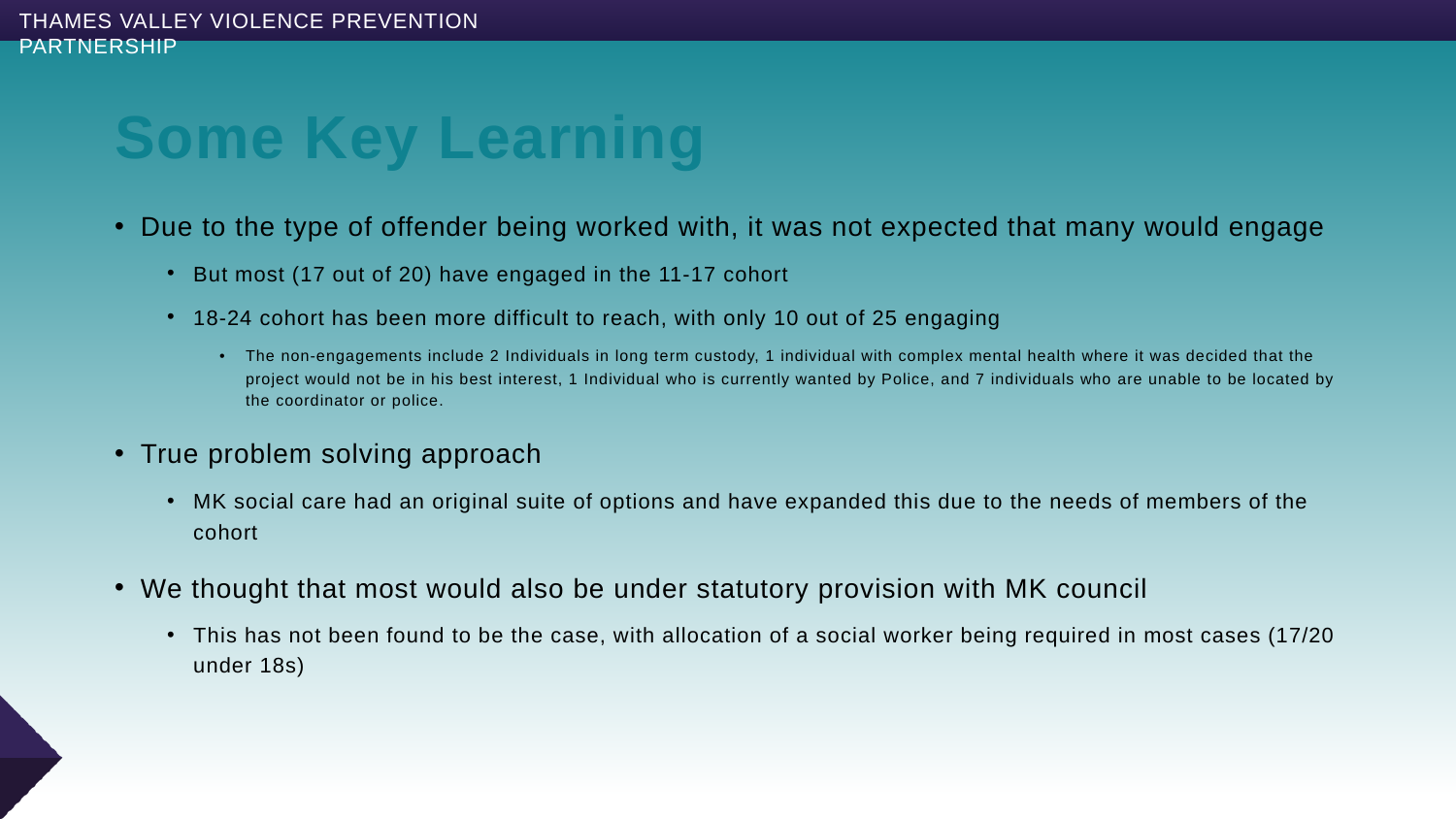

# Some Key Learning
Due to the type of offender being worked with, it was not expected that many would engage
But most (17 out of 20) have engaged in the 11-17 cohort
18-24 cohort has been more difficult to reach, with only 10 out of 25 engaging
The non-engagements include 2 Individuals in long term custody, 1 individual with complex mental health where it was decided that the project would not be in his best interest, 1 Individual who is currently wanted by Police, and 7 individuals who are unable to be located by the coordinator or police.
True problem solving approach
MK social care had an original suite of options and have expanded this due to the needs of members of the cohort
We thought that most would also be under statutory provision with MK council
This has not been found to be the case, with allocation of a social worker being required in most cases (17/20 under 18s)